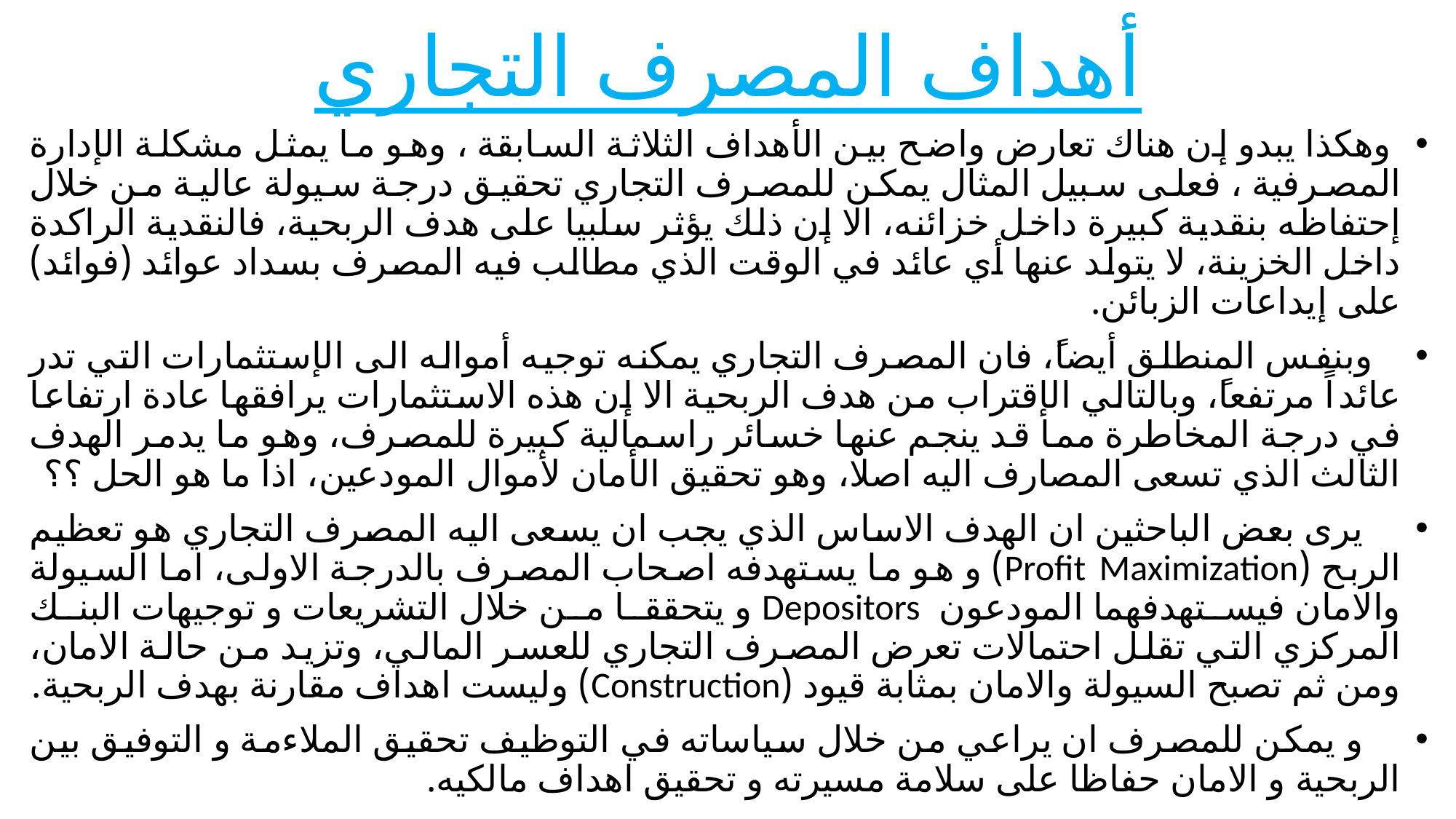

# أهداف المصرف التجاري
 وهكذا يبدو إن هناك تعارض واضح بين الأهداف الثلاثة السابقة ، وهو ما يمثل مشكلة الإدارة المصرفية ، فعلى سبيل المثال يمكن للمصرف التجاري تحقيق درجة سيولة عالية من خلال إحتفاظه بنقدية كبيرة داخل خزائنه، الا إن ذلك يؤثر سلبيا على هدف الربحية، فالنقدية الراكدة داخل الخزينة، لا يتولد عنها أي عائد في الوقت الذي مطالب فيه المصرف بسداد عوائد (فوائد) على إيداعات الزبائن.
   وبنفس المنطلق أيضاً، فان المصرف التجاري يمكنه توجيه أمواله الى الإستثمارات التي تدر عائداً مرتفعاً، وبالتالي الإقتراب من هدف الربحية الا إن هذه الاستثمارات يرافقها عادة ارتفاعا في درجة المخاطرة مما قد ينجم عنها خسائر راسمالية كبيرة للمصرف، وهو ما يدمر الهدف الثالث الذي تسعى المصارف اليه اصلا، وهو تحقيق الأمان لأموال المودعين، اذا ما هو الحل ؟؟
    يرى بعض الباحثين ان الهدف الاساس الذي يجب ان يسعى اليه المصرف التجاري هو تعظيم الربح (Profit Maximization) و هو ما يستهدفه اصحاب المصرف بالدرجة الاولى، اما السيولة والامان فيستهدفهما المودعون  Depositors و يتحققا من خلال التشريعات و توجيهات البنك المركزي التي تقلل احتمالات تعرض المصرف التجاري للعسر المالي، وتزيد من حالة الامان، ومن ثم تصبح السيولة والامان بمثابة قيود (Construction) وليست اهداف مقارنة بهدف الربحية.
    و يمكن للمصرف ان يراعي من خلال سياساته في التوظيف تحقيق الملاءمة و التوفيق بين الربحية و الامان حفاظا على سلامة مسيرته و تحقيق اهداف مالكيه.